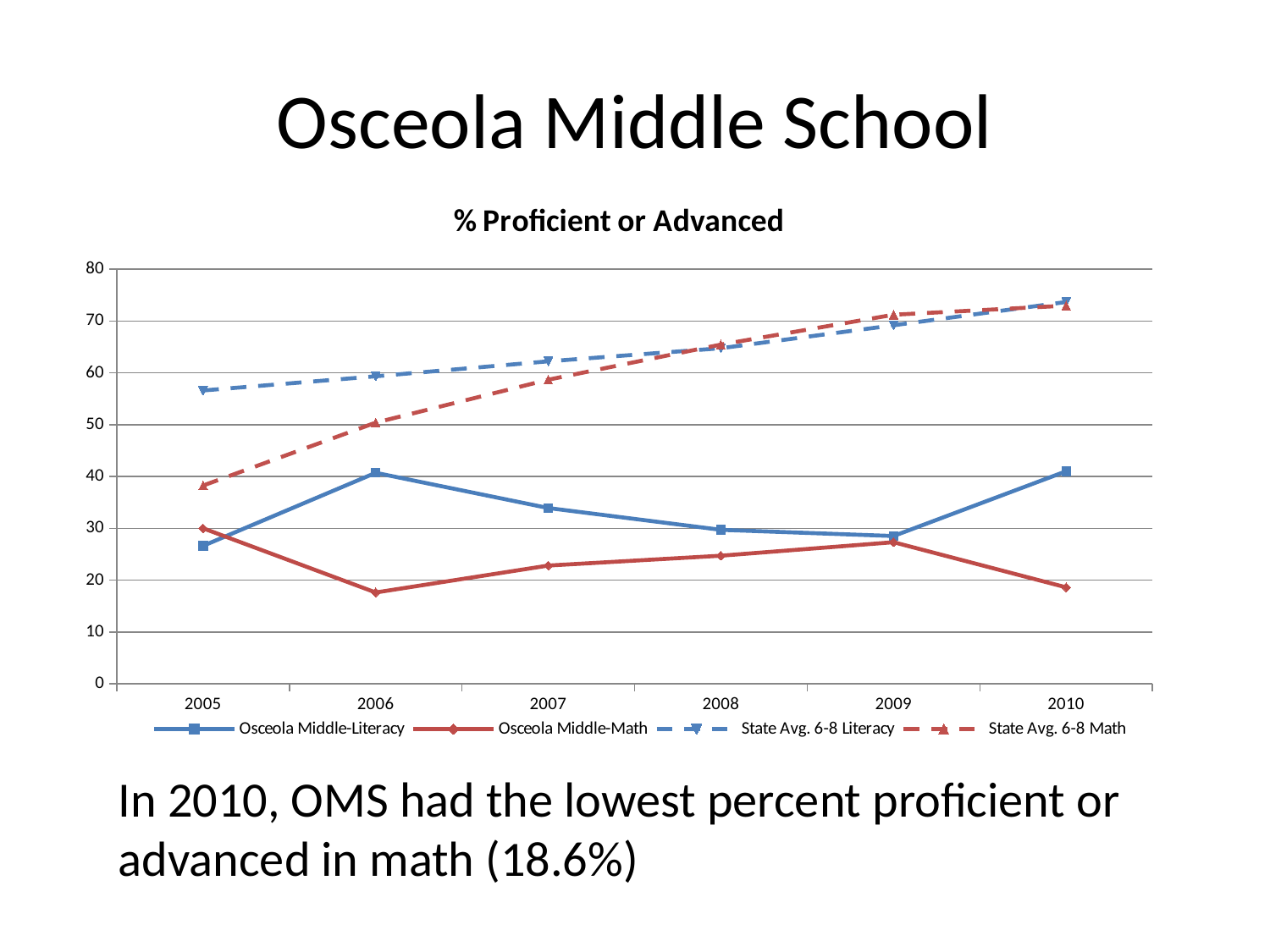

# Osceola Middle School

### Chart: % Proficient or Advanced

| Category | Osceola Middle-Literacy | Osceola Middle-Math | State Avg. 6-8 Literacy | State Avg. 6-8 Math |
|---|---|---|---|---|
| 2005 | 26.6 | 30.0 | 56.59 | 38.24 |
| 2006 | 40.7 | 17.6 | 59.33 | 50.39 |
| 2007 | 33.9 | 22.8 | 62.22000000000001 | 58.67 |
| 2008 | 29.7 | 24.7 | 64.75 | 65.45 |
| 2009 | 28.5 | 27.3 | 69.17999999999998 | 71.21000000000002 |
| 2010 | 41.0 | 18.6 | 73.66999999999999 | 72.97 |
In 2010, OMS had the lowest percent proficient or advanced in math (18.6%)